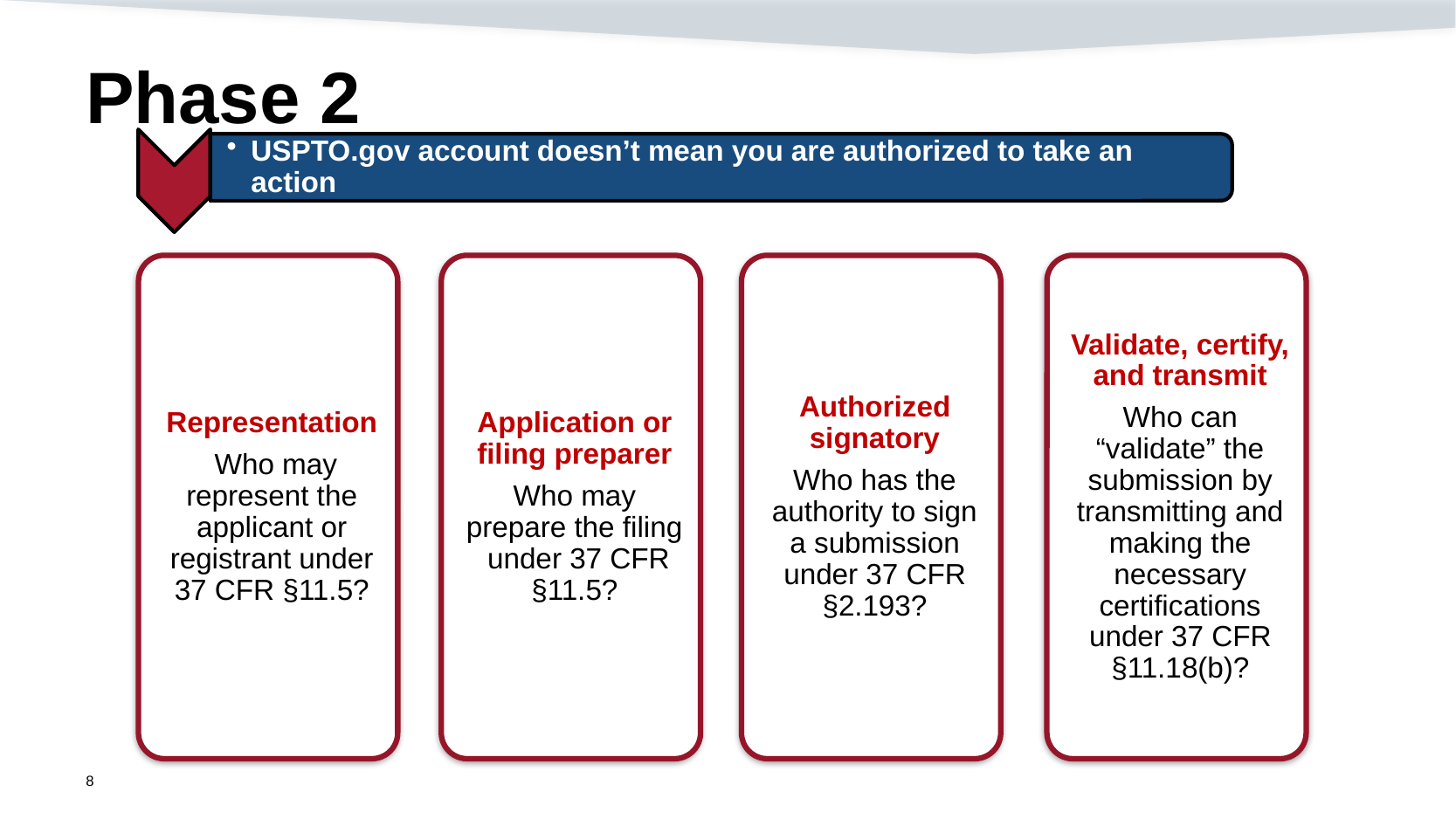

# Phase 2

USPTO.gov account doesn’t mean you are authorized to take an action
Representation
 Who may represent the applicant or registrant under 37 CFR §11.5?
Application or filing preparer
Who may prepare the filing  under 37 CFR §11.5?
Authorized signatory
Who has the authority to sign a submission under 37 CFR §2.193?
Validate, certify, and transmit
Who can “validate” the submission by transmitting and making the necessary certifications under 37 CFR §11.18(b)?
8